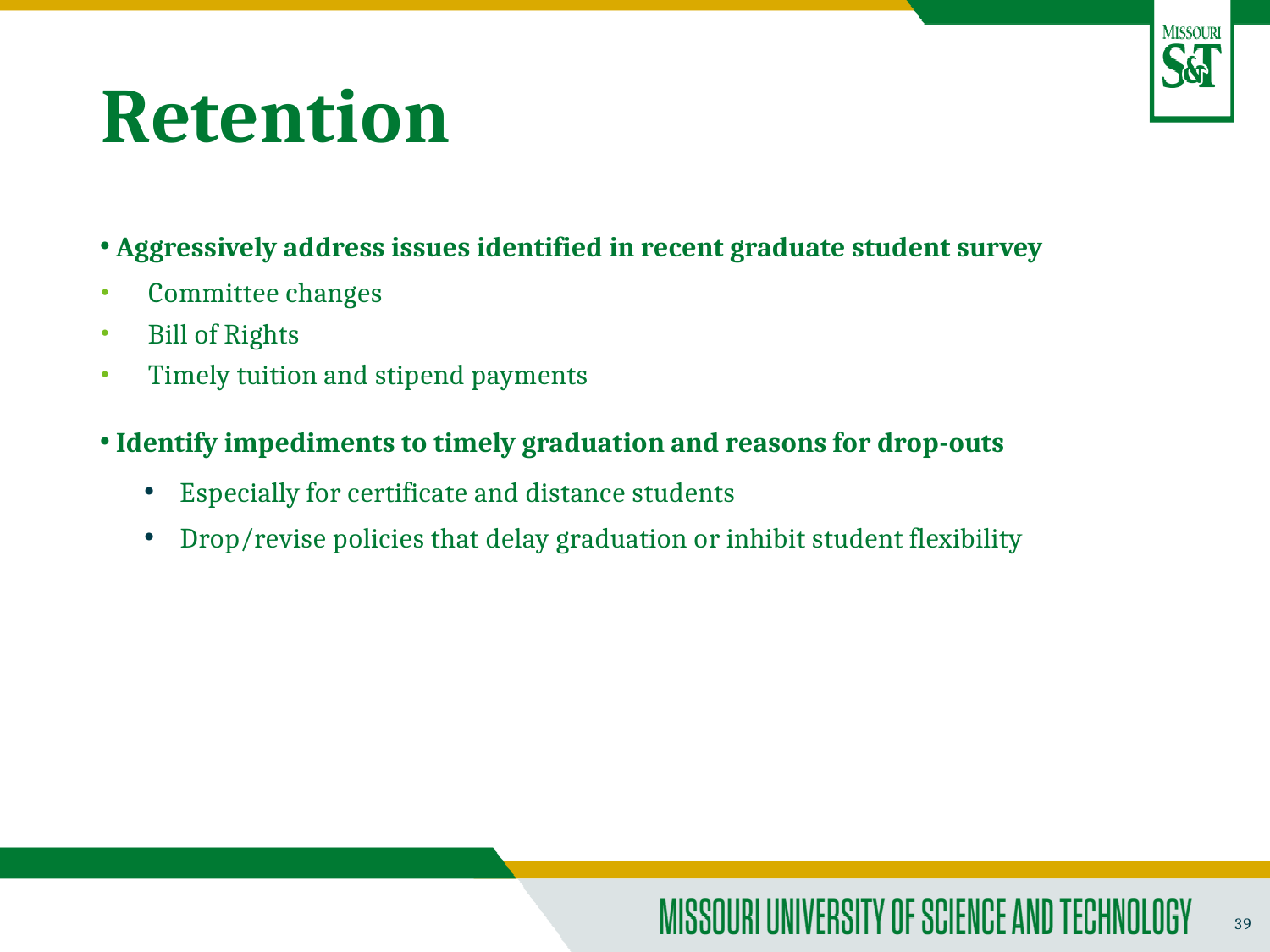

# Retention
 Aggressively address issues identified in recent graduate student survey
Committee changes
Bill of Rights
Timely tuition and stipend payments
 Identify impediments to timely graduation and reasons for drop-outs
Especially for certificate and distance students
Drop/revise policies that delay graduation or inhibit student flexibility